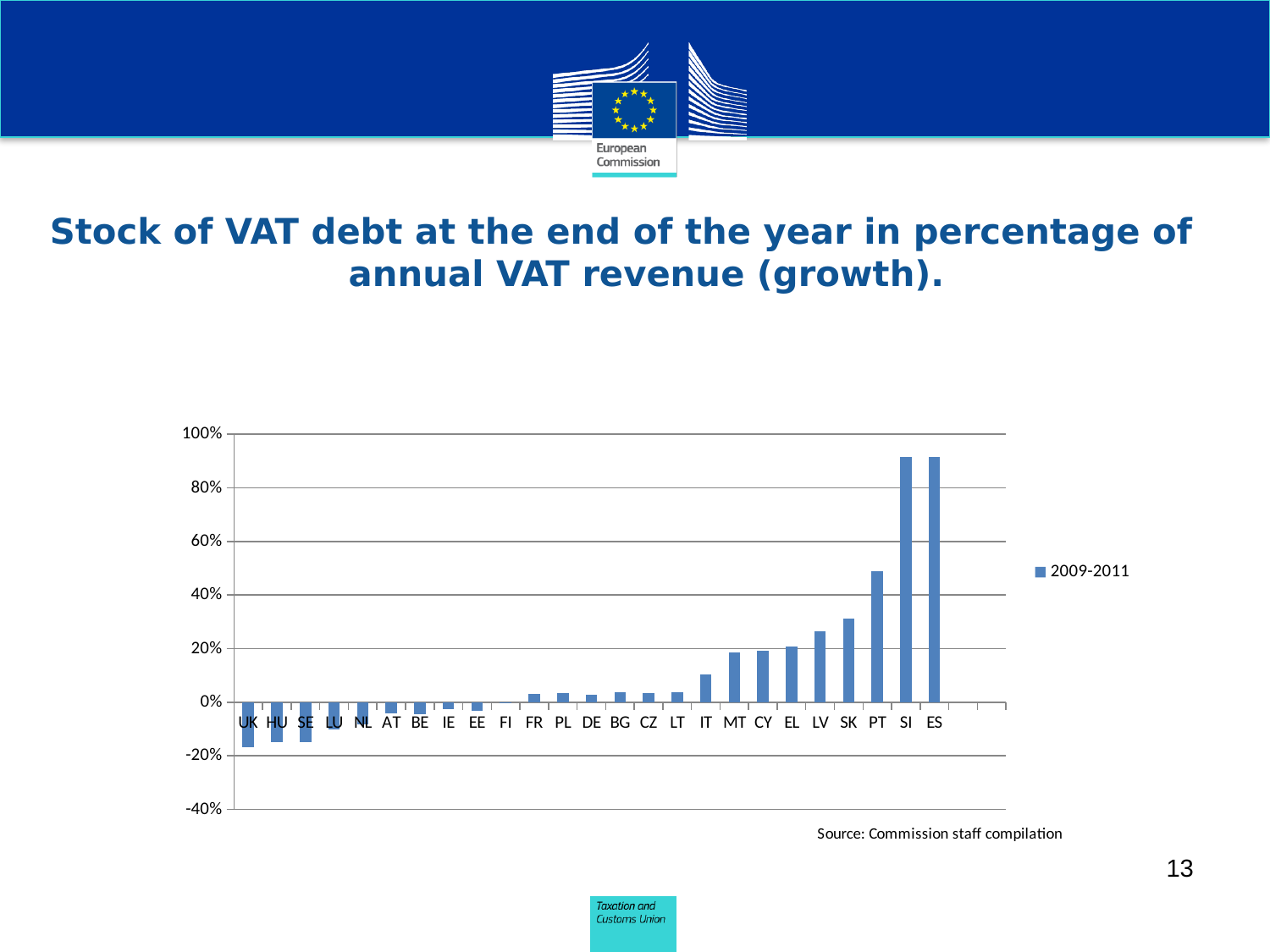

# Stock of VAT debt at the end of the year in percentage of annual VAT revenue (growth).

### Chart

| Category | 2009-2011 |
|---|---|
| UK | -0.16666666666666666 |
| HU | -0.14830508474576268 |
| SE | -0.15 |
| LU | -0.10081402629931123 |
| NL | -0.08282208588957053 |
| AT | -0.04200542005420061 |
| BE | -0.04488517745302712 |
| IE | -0.02702702702702696 |
| EE | -0.03125000000000003 |
| FI | -0.0039062500000000035 |
| FR | 0.030612244897959138 |
| PL | 0.03409090909090901 |
| DE | 0.029411764705882276 |
| BG | 0.03809523809523805 |
| CZ | 0.0354 |
| LT | 0.03642384105960268 |
| IT | 0.10280373831775703 |
| MT | 0.1859903381642512 |
| CY | 0.19130434782608693 |
| EL | 0.2083333333333334 |
| LV | 0.26609442060085836 |
| SK | 0.3108108108108108 |
| PT | 0.49 |
| SI | 0.914685314685315 |
| ES | 0.914685314685315 |
13